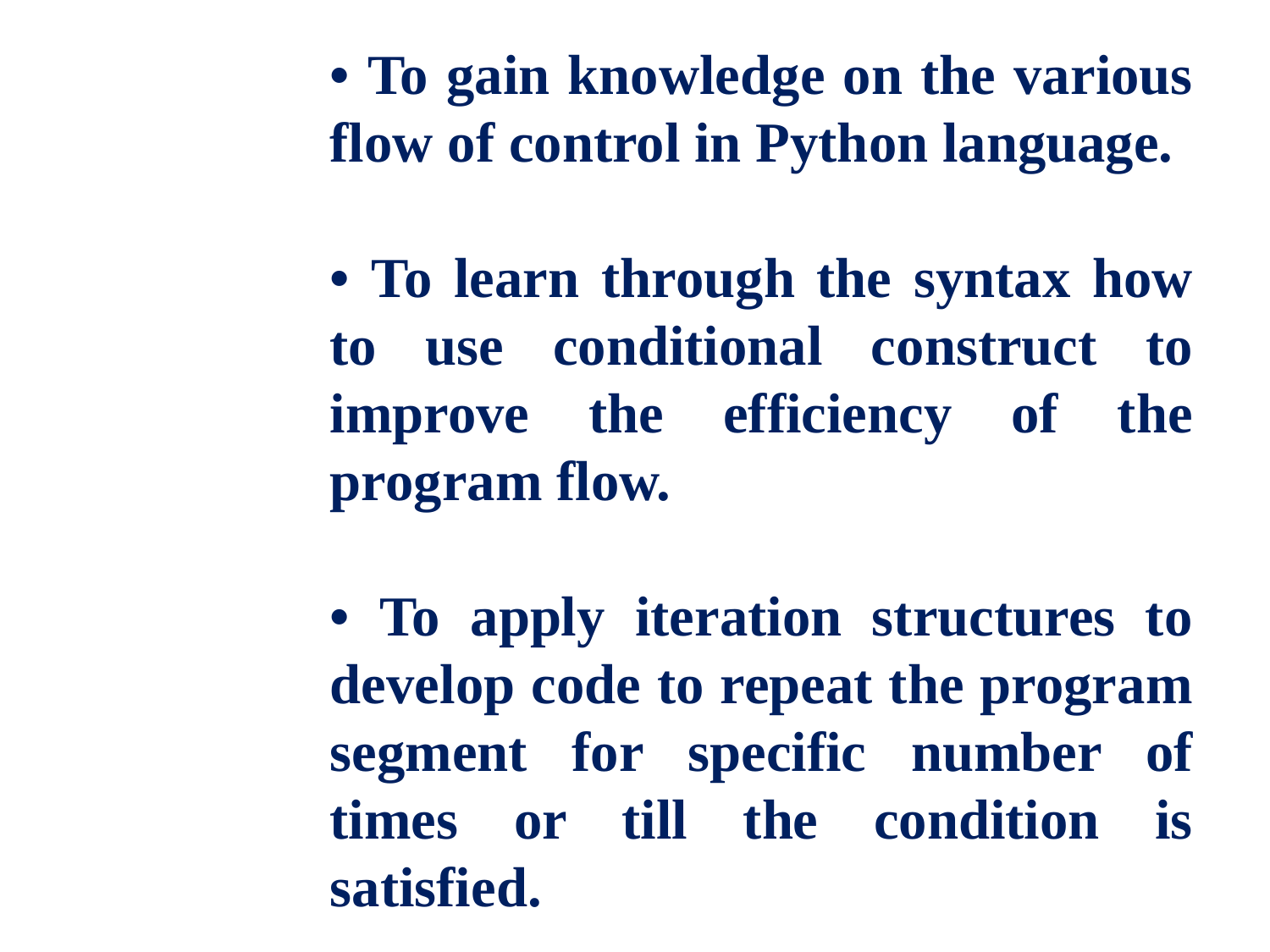

• To gain knowledge on the various flow of control in Python language.

• To learn through the syntax how to use conditional construct to improve the efficiency of the program flow.

• To apply iteration structures to develop code to repeat the program segment for specific number of times or till the condition is satisfied.